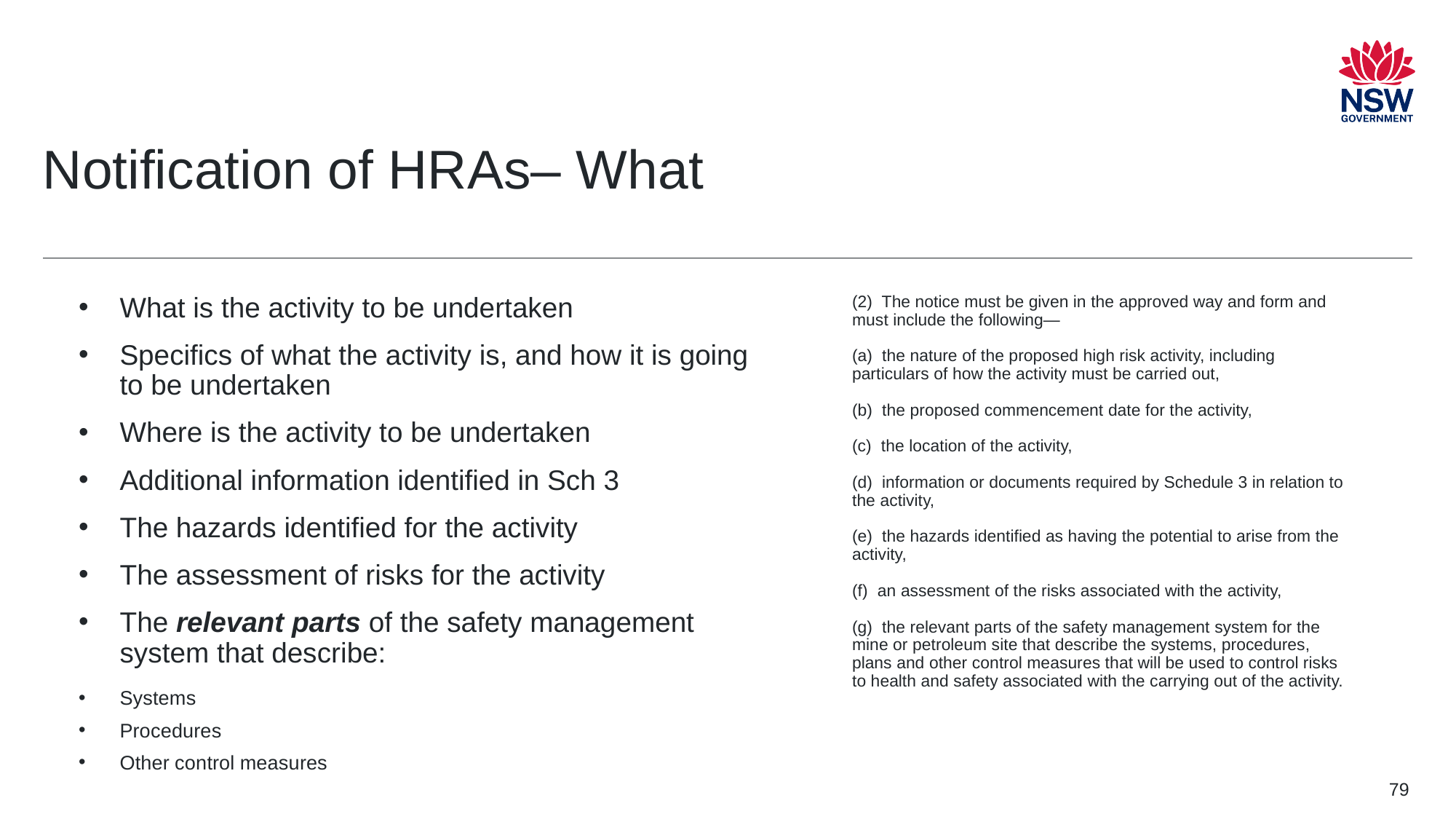

# Notification of HRAs– What
What is the activity to be undertaken
Specifics of what the activity is, and how it is going to be undertaken
Where is the activity to be undertaken
Additional information identified in Sch 3
The hazards identified for the activity
The assessment of risks for the activity
The relevant parts of the safety management system that describe:
Systems
Procedures
Other control measures

(2)  The notice must be given in the approved way and form and must include the following—
(a)  the nature of the proposed high risk activity, including particulars of how the activity must be carried out,
(b)  the proposed commencement date for the activity,
(c)  the location of the activity,
(d)  information or documents required by Schedule 3 in relation to the activity,
(e)  the hazards identified as having the potential to arise from the activity,
(f)  an assessment of the risks associated with the activity,
(g)  the relevant parts of the safety management system for the mine or petroleum site that describe the systems, procedures, plans and other control measures that will be used to control risks to health and safety associated with the carrying out of the activity.
79